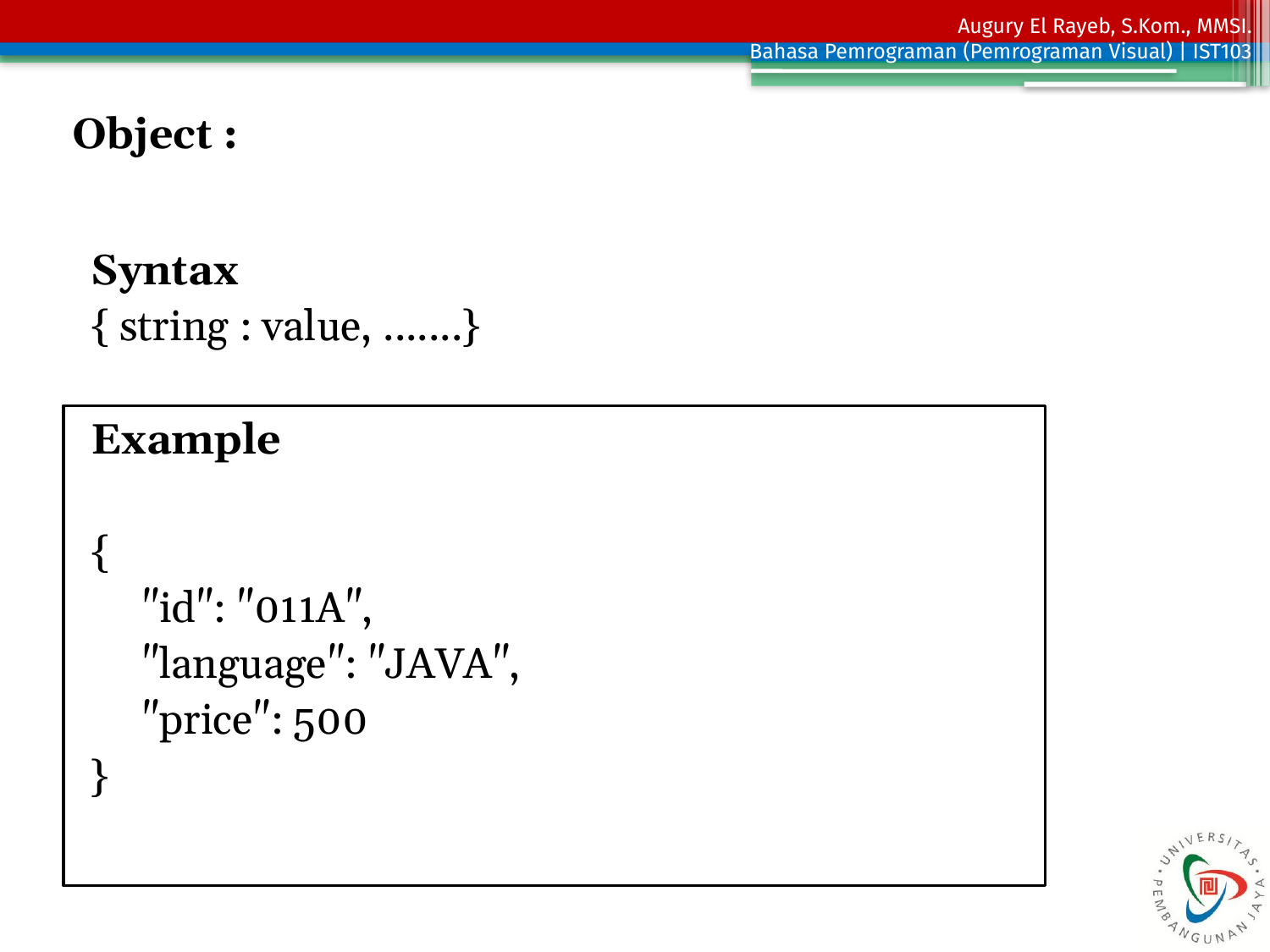

Object :
Syntax
{ string : value, .......}
Example

{
     "id": "011A",
     "language": "JAVA",
     "price": 500
}